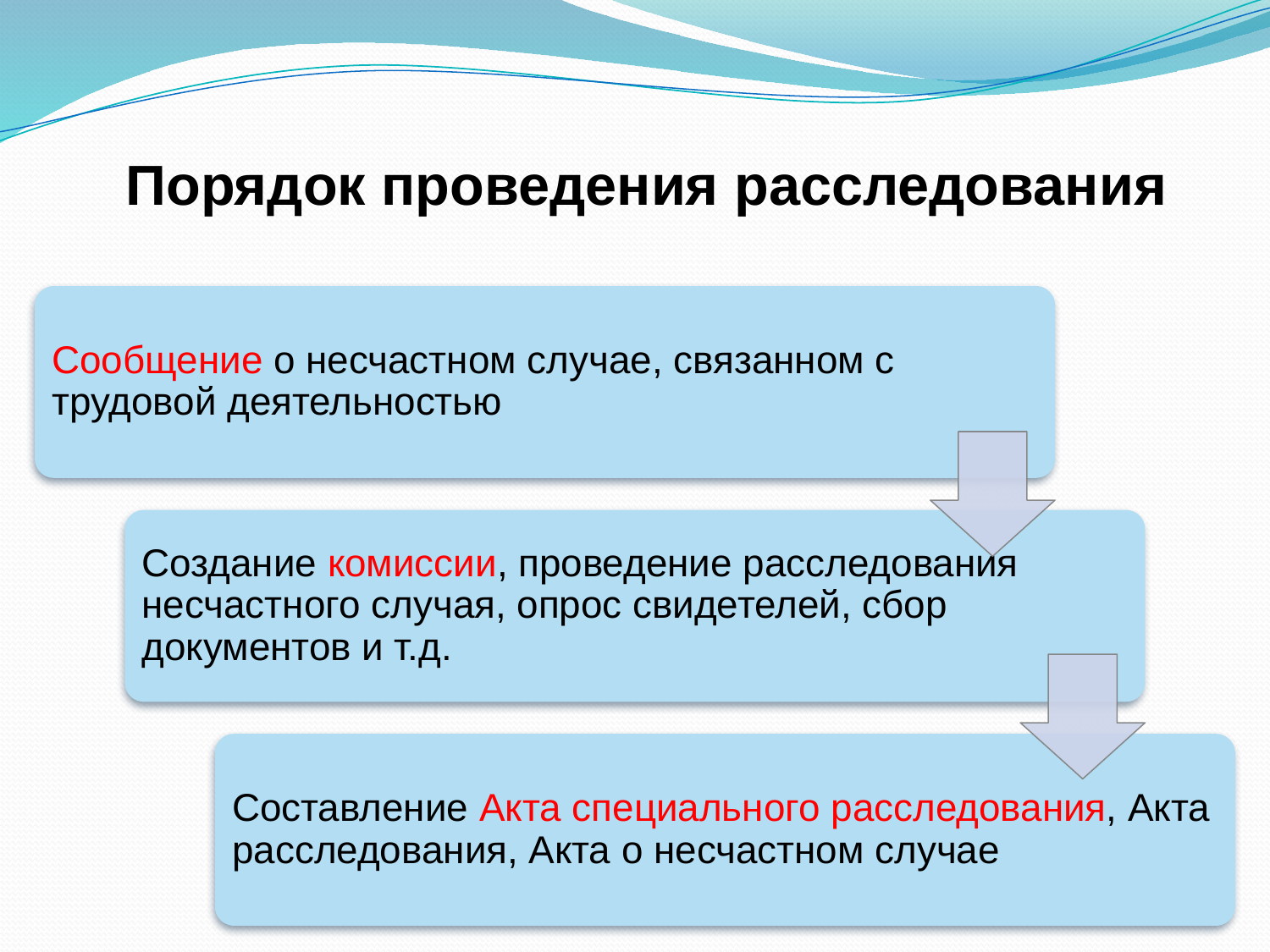

# Порядок проведения расследования
Сообщение о несчастном случае, связанном с трудовой деятельностью
Создание комиссии, проведение расследования несчастного случая, опрос свидетелей, сбор документов и т.д.
Составление Акта специального расследования, Акта расследования, Акта о несчастном случае